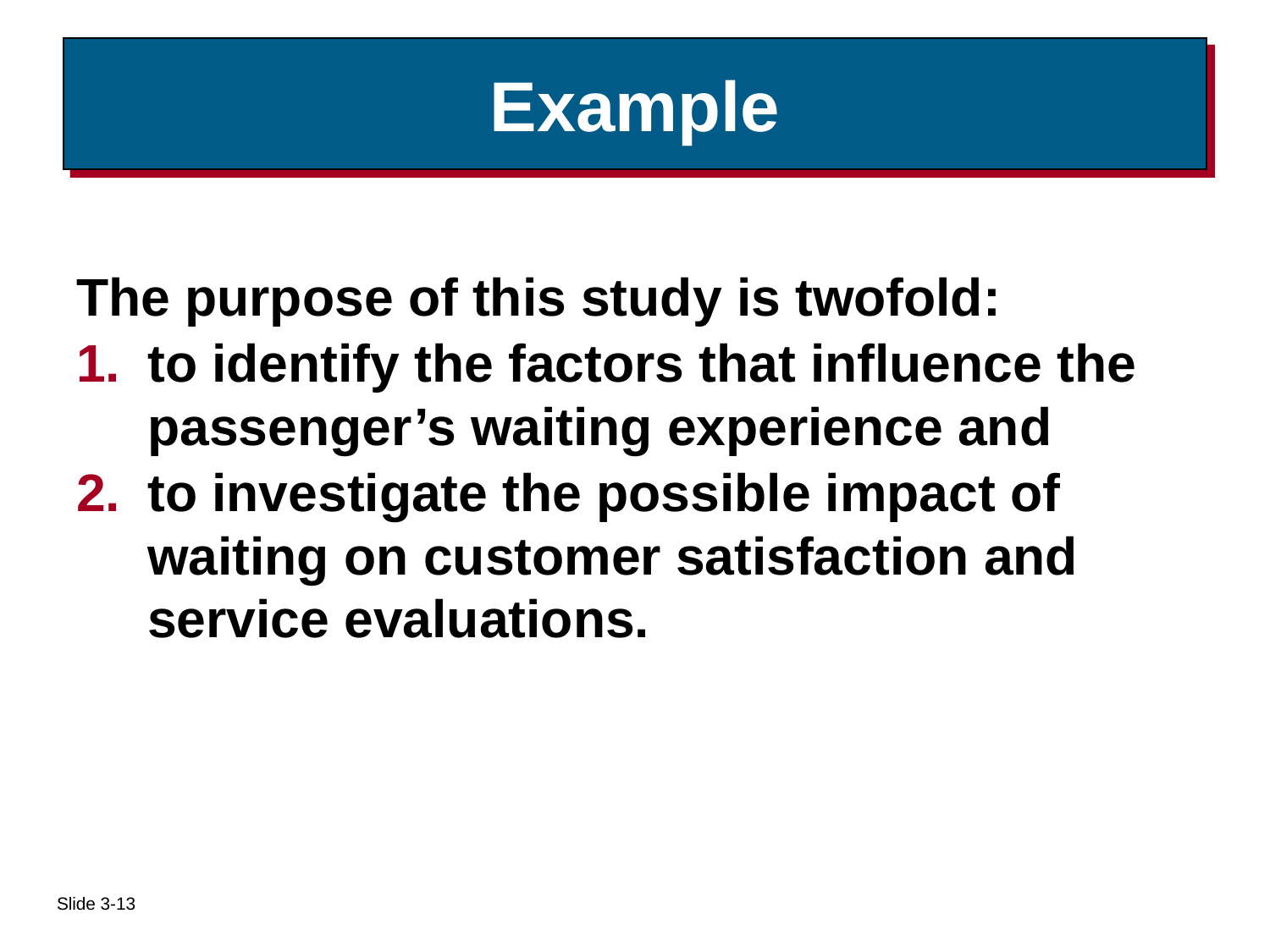

# Example

The purpose of this study is twofold:
to identify the factors that influence the passenger’s waiting experience and
to investigate the possible impact of waiting on customer satisfaction and service evaluations.
Slide 3-13